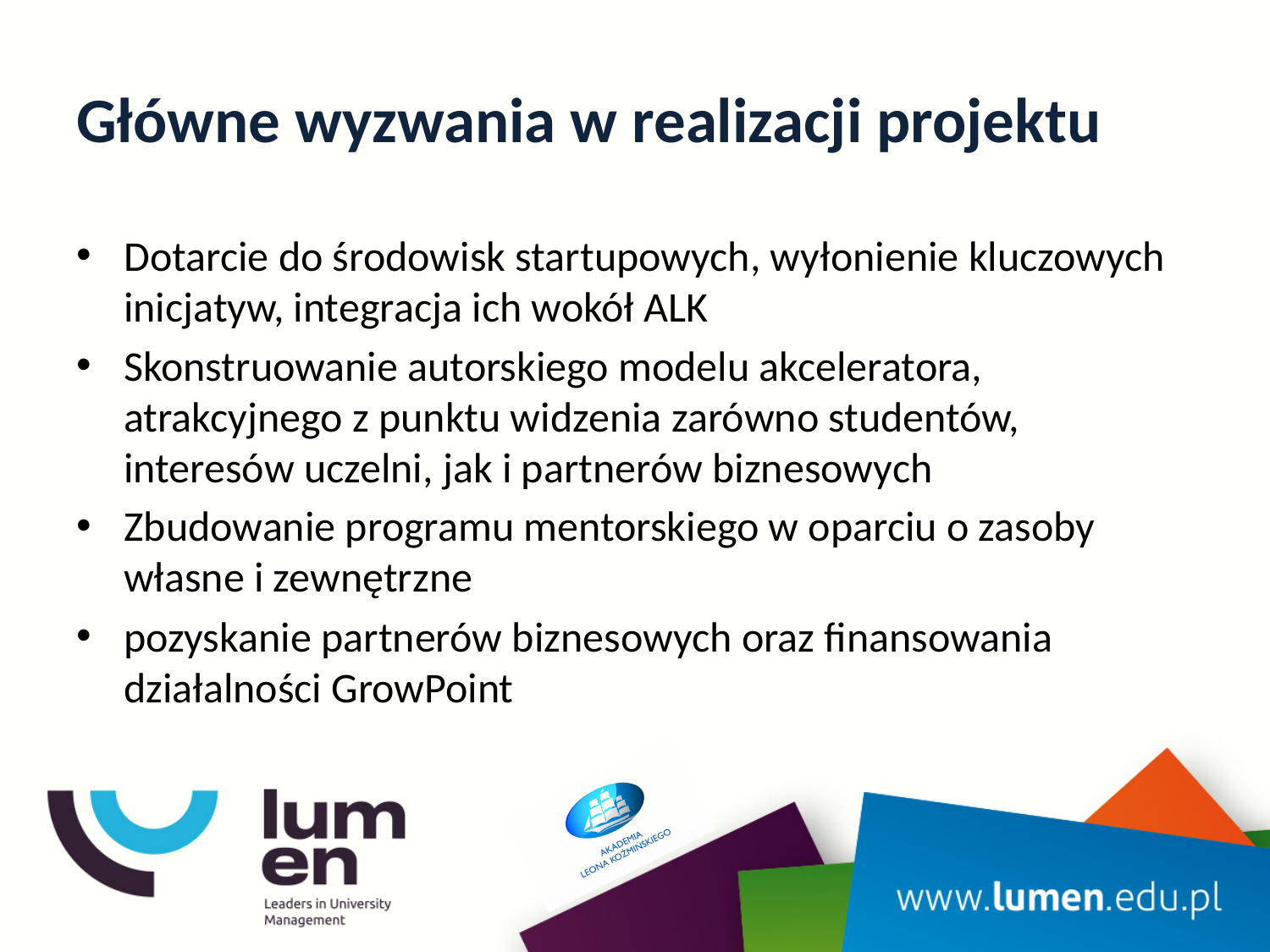

# Główne wyzwania w realizacji projektu
Dotarcie do środowisk startupowych, wyłonienie kluczowych inicjatyw, integracja ich wokół ALK
Skonstruowanie autorskiego modelu akceleratora, atrakcyjnego z punktu widzenia zarówno studentów, interesów uczelni, jak i partnerów biznesowych
Zbudowanie programu mentorskiego w oparciu o zasoby własne i zewnętrzne
pozyskanie partnerów biznesowych oraz finansowania działalności GrowPoint